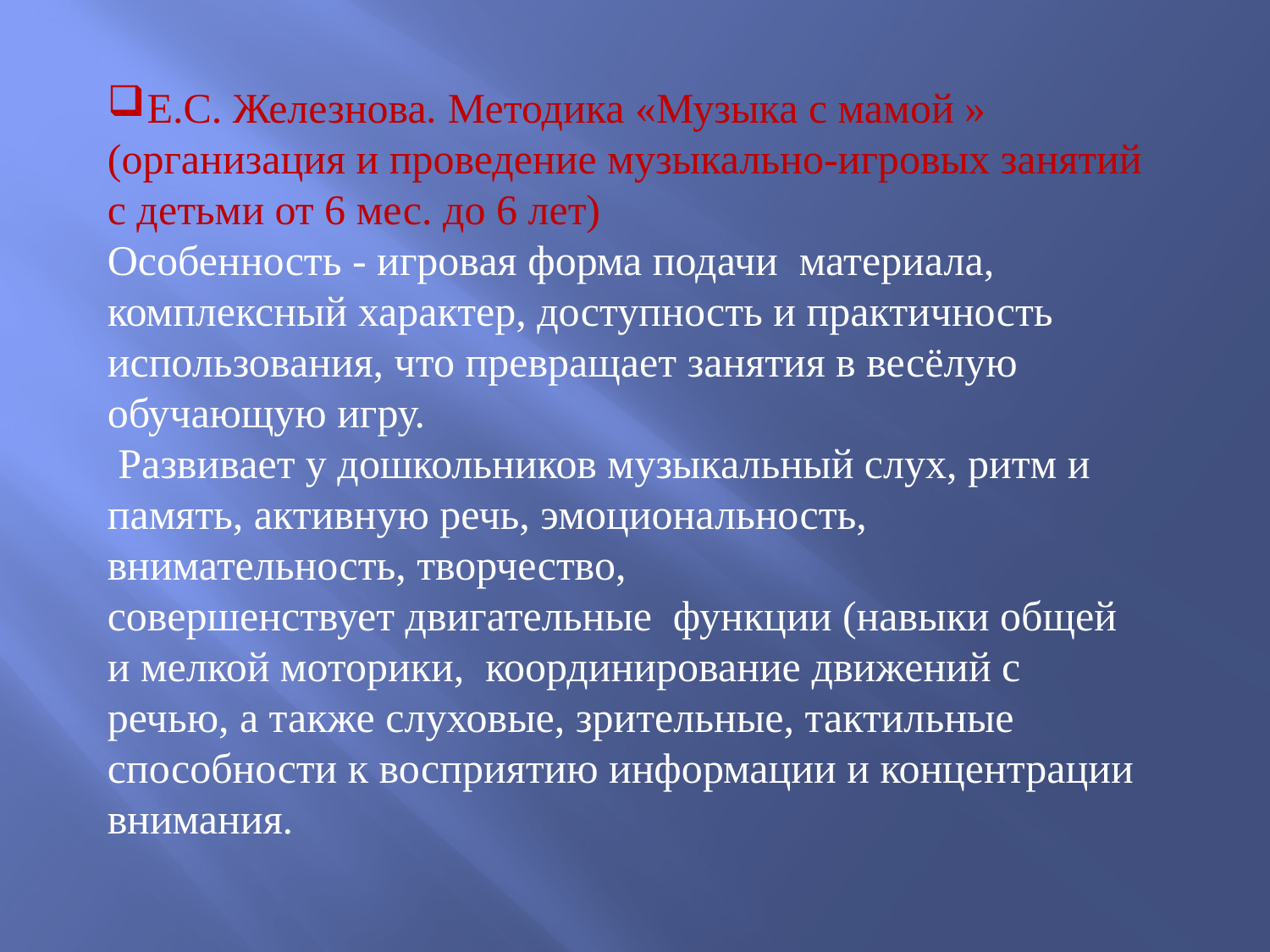

Е.С. Железнова. Методика «Музыка с мамой »
(организация и проведение музыкально-игровых занятий с детьми от 6 мес. до 6 лет)
Особенность - игровая форма подачи  материала, комплексный характер, доступность и практичность использования, что превращает занятия в весёлую обучающую игру.
 Развивает у дошкольников музыкальный слух, ритм и память, активную речь, эмоциональность, внимательность, творчество,
совершенствует двигательные  функции (навыки общей и мелкой моторики,  координирование движений с речью, а также слуховые, зрительные, тактильные способности к восприятию информации и концентрации внимания.